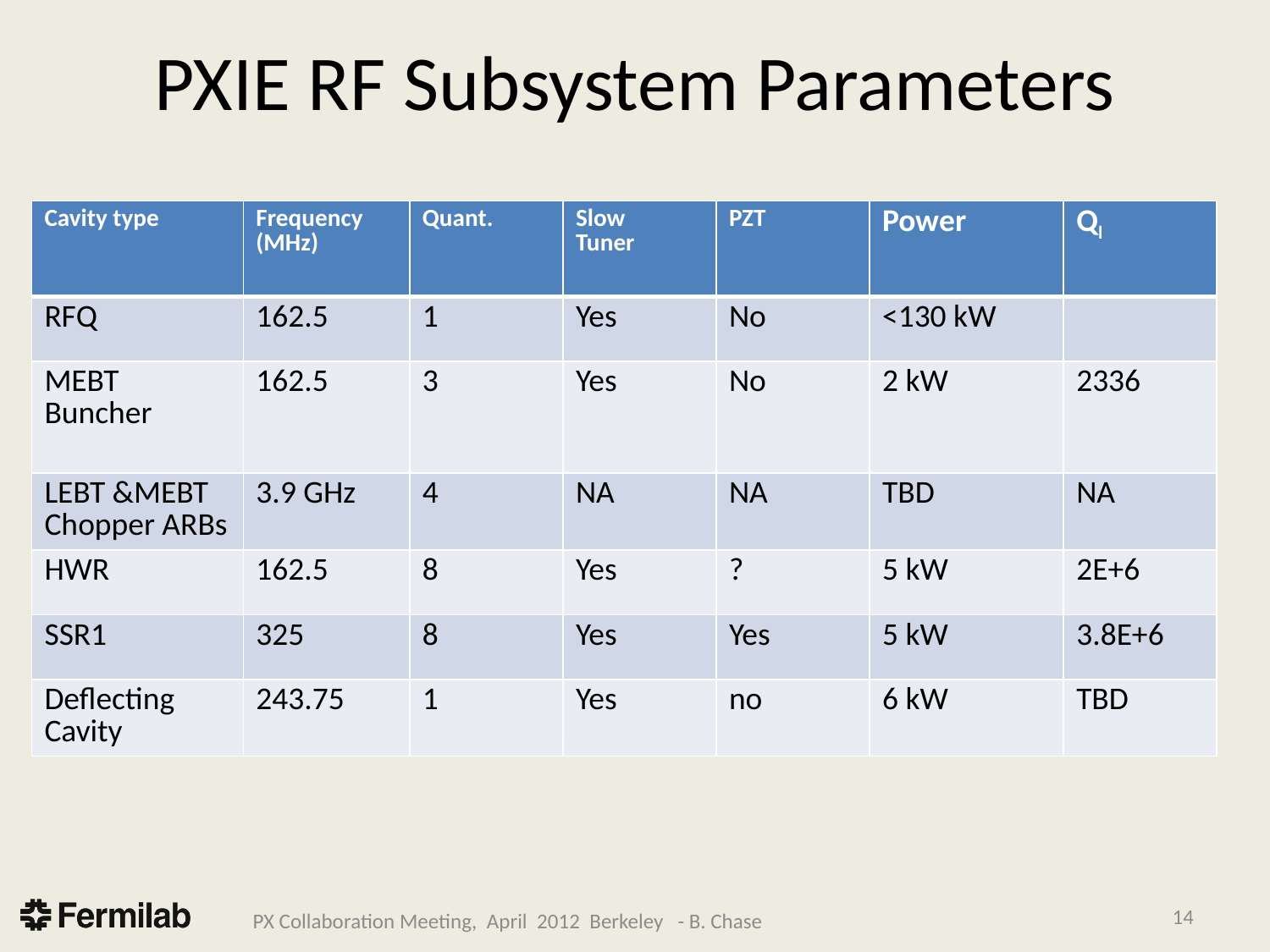

# PXIE RF Subsystem Parameters
| Cavity type | Frequency (MHz) | Quant. | Slow Tuner | PZT | Power | Ql |
| --- | --- | --- | --- | --- | --- | --- |
| RFQ | 162.5 | 1 | Yes | No | <130 kW |  |
| MEBT Buncher | 162.5 | 3 | Yes | No | 2 kW | 2336 |
| LEBT &MEBT Chopper ARBs | 3.9 GHz | 4 | NA | NA | TBD | NA |
| HWR | 162.5 | 8 | Yes | ? | 5 kW | 2E+6 |
| SSR1 | 325 | 8 | Yes | Yes | 5 kW | 3.8E+6 |
| Deflecting Cavity | 243.75 | 1 | Yes | no | 6 kW | TBD |
PX Collaboration Meeting,  April  2012  Berkeley   - B. Chase
14